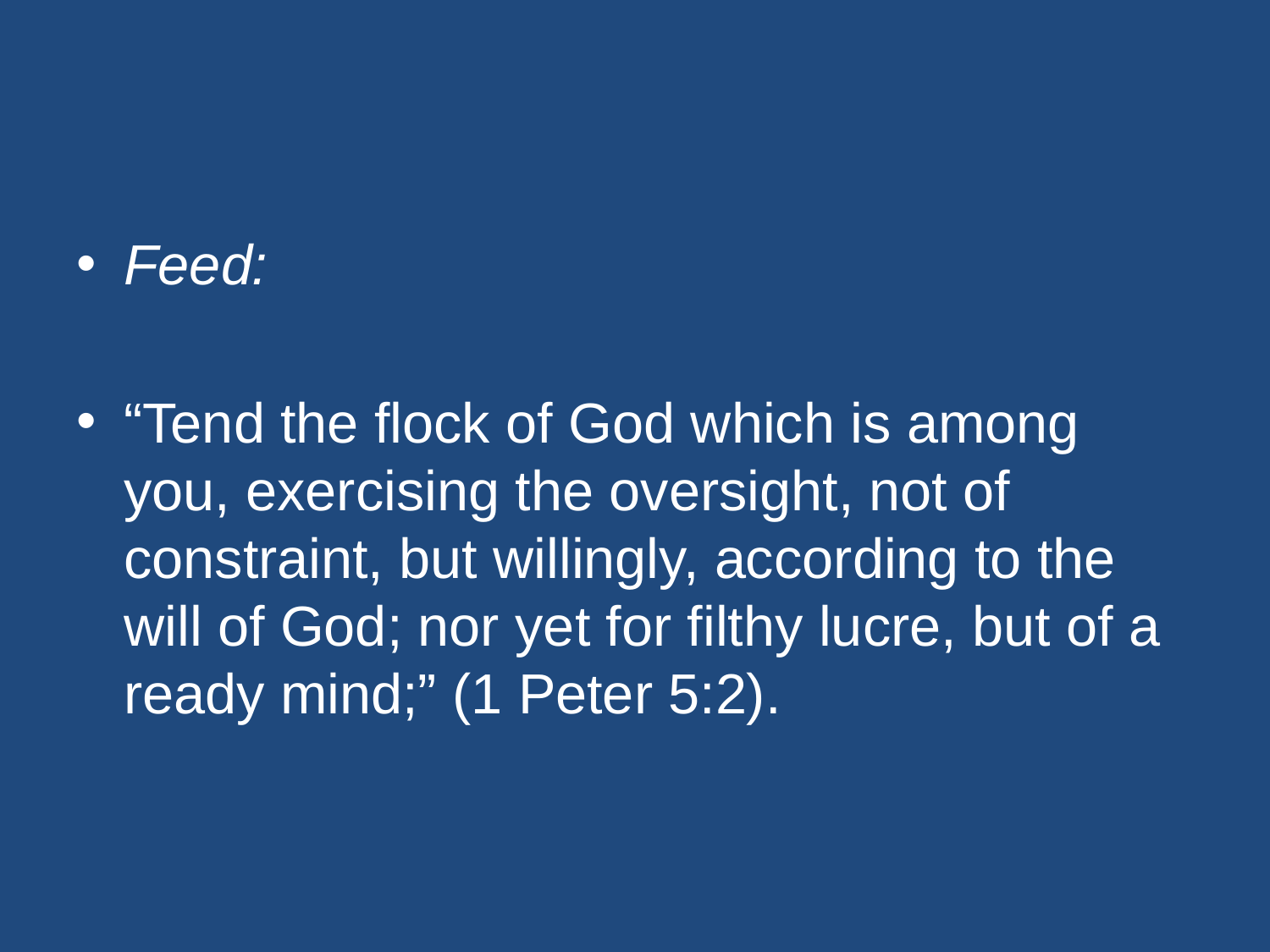

#
Feed:

“Tend the flock of God which is among you, exercising the oversight, not of constraint, but willingly, according to the will of God; nor yet for filthy lucre, but of a ready mind;” (1 Peter 5:2).